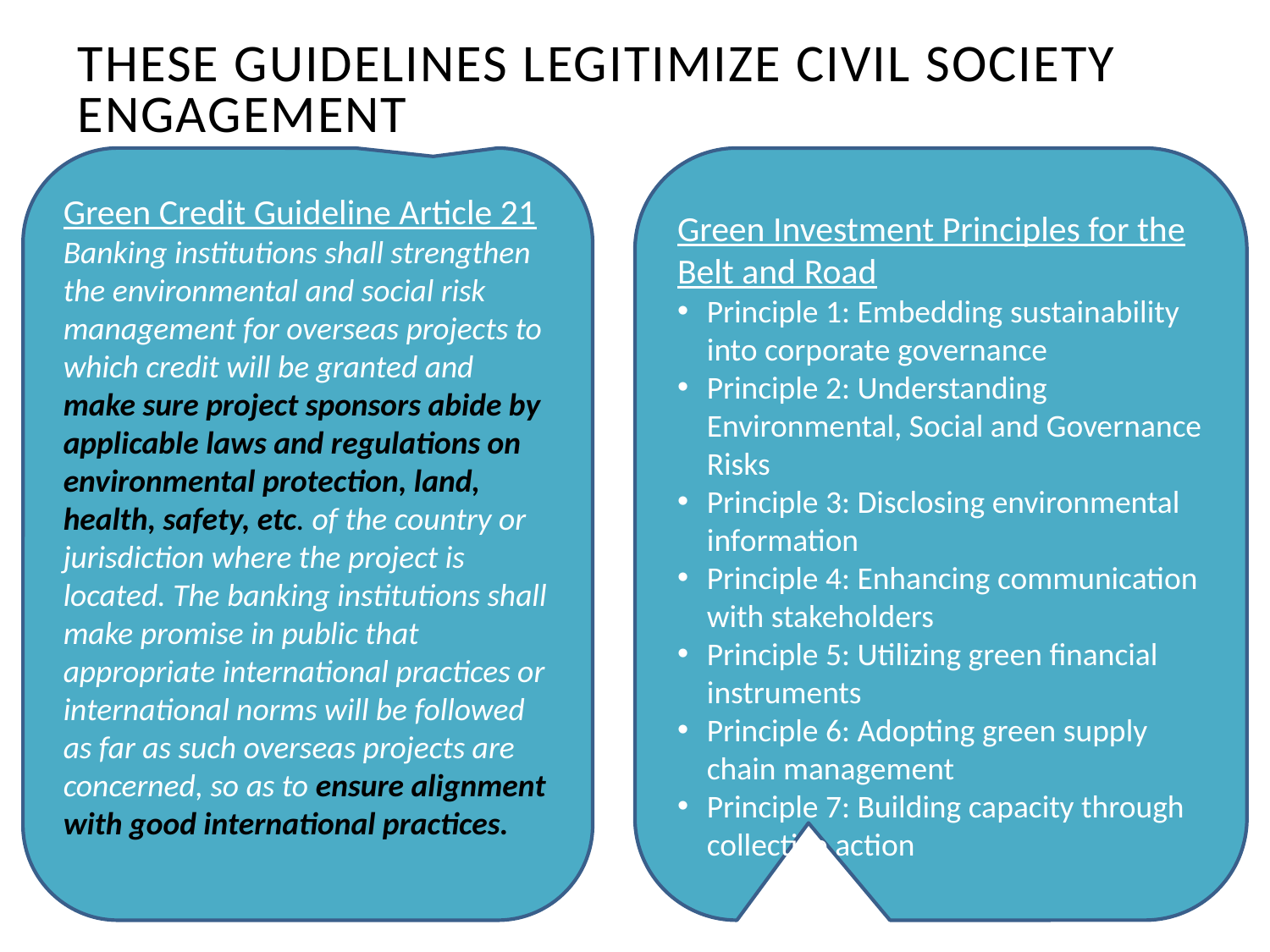

THESE GUIDELINES LEGITIMIZE CIVIL SOCIETY ENGAGEMENT
Green Credit Guideline Article 21
Banking institutions shall strengthen the environmental and social risk management for overseas projects to which credit will be granted and make sure project sponsors abide by applicable laws and regulations on environmental protection, land, health, safety, etc. of the country or jurisdiction where the project is located. The banking institutions shall make promise in public that appropriate international practices or international norms will be followed as far as such overseas projects are concerned, so as to ensure alignment with good international practices.

Green Investment Principles for the Belt and Road
Principle 1: Embedding sustainability into corporate governance
Principle 2: Understanding Environmental, Social and Governance Risks
Principle 3: Disclosing environmental information
Principle 4: Enhancing communication with stakeholders
Principle 5: Utilizing green financial instruments
Principle 6: Adopting green supply chain management
Principle 7: Building capacity through collective action